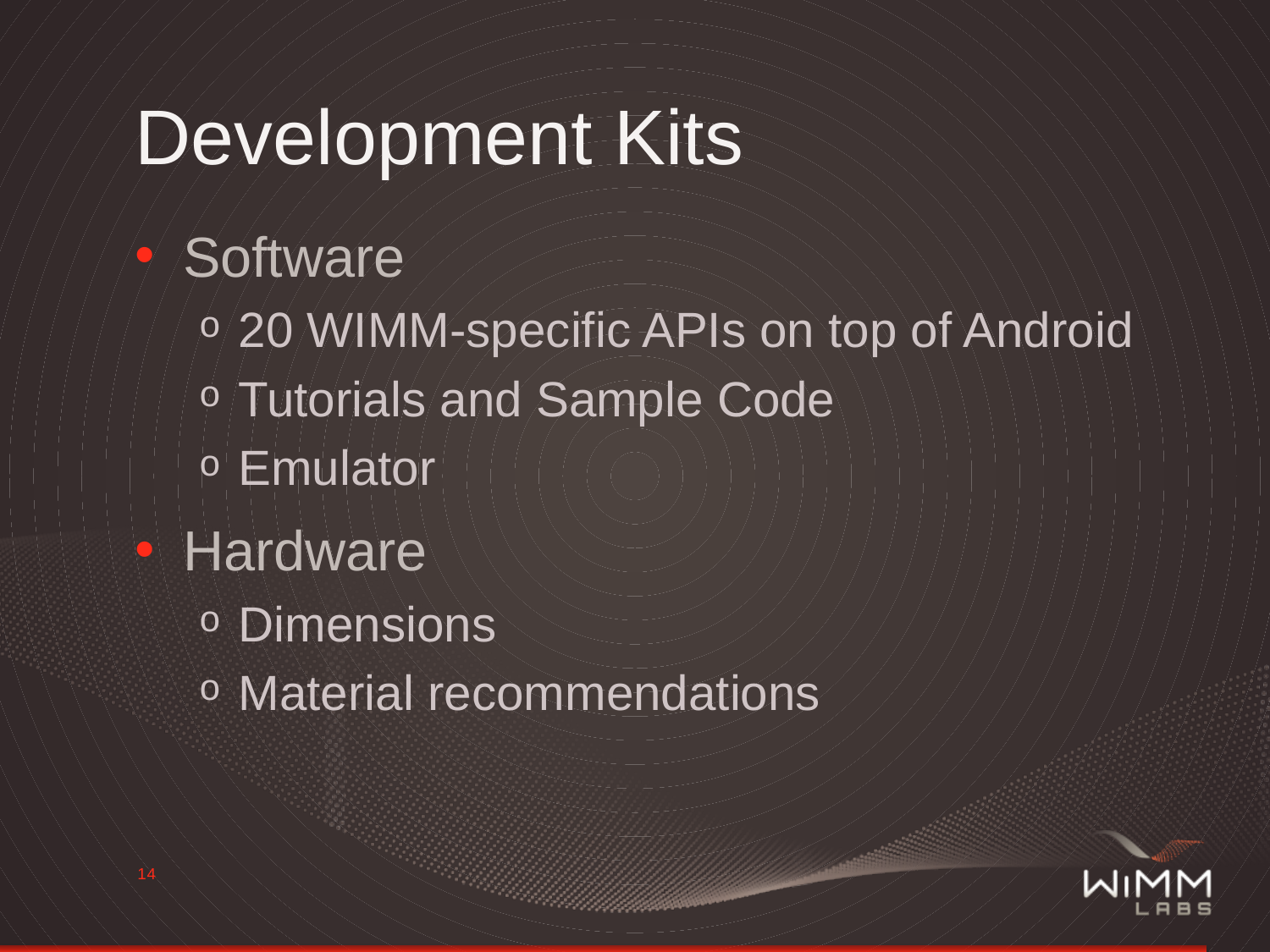

# Development Kits
Software
20 WIMM-specific APIs on top of Android
Tutorials and Sample Code
Emulator
Hardware
Dimensions
Material recommendations